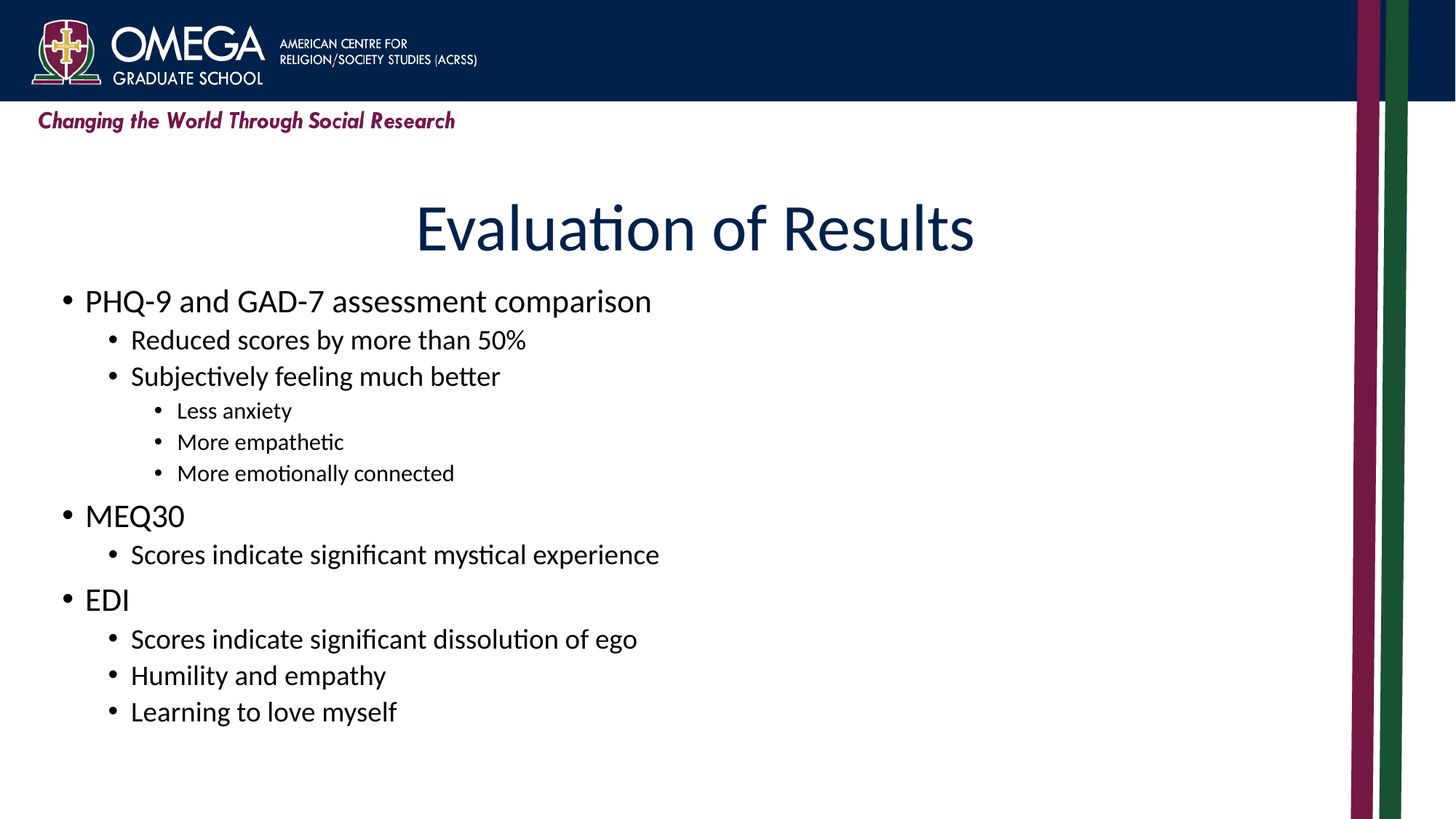

# Evaluation of Results
PHQ-9 and GAD-7 assessment comparison
Reduced scores by more than 50%
Subjectively feeling much better
Less anxiety
More empathetic
More emotionally connected
MEQ30
Scores indicate significant mystical experience
EDI
Scores indicate significant dissolution of ego
Humility and empathy
Learning to love myself